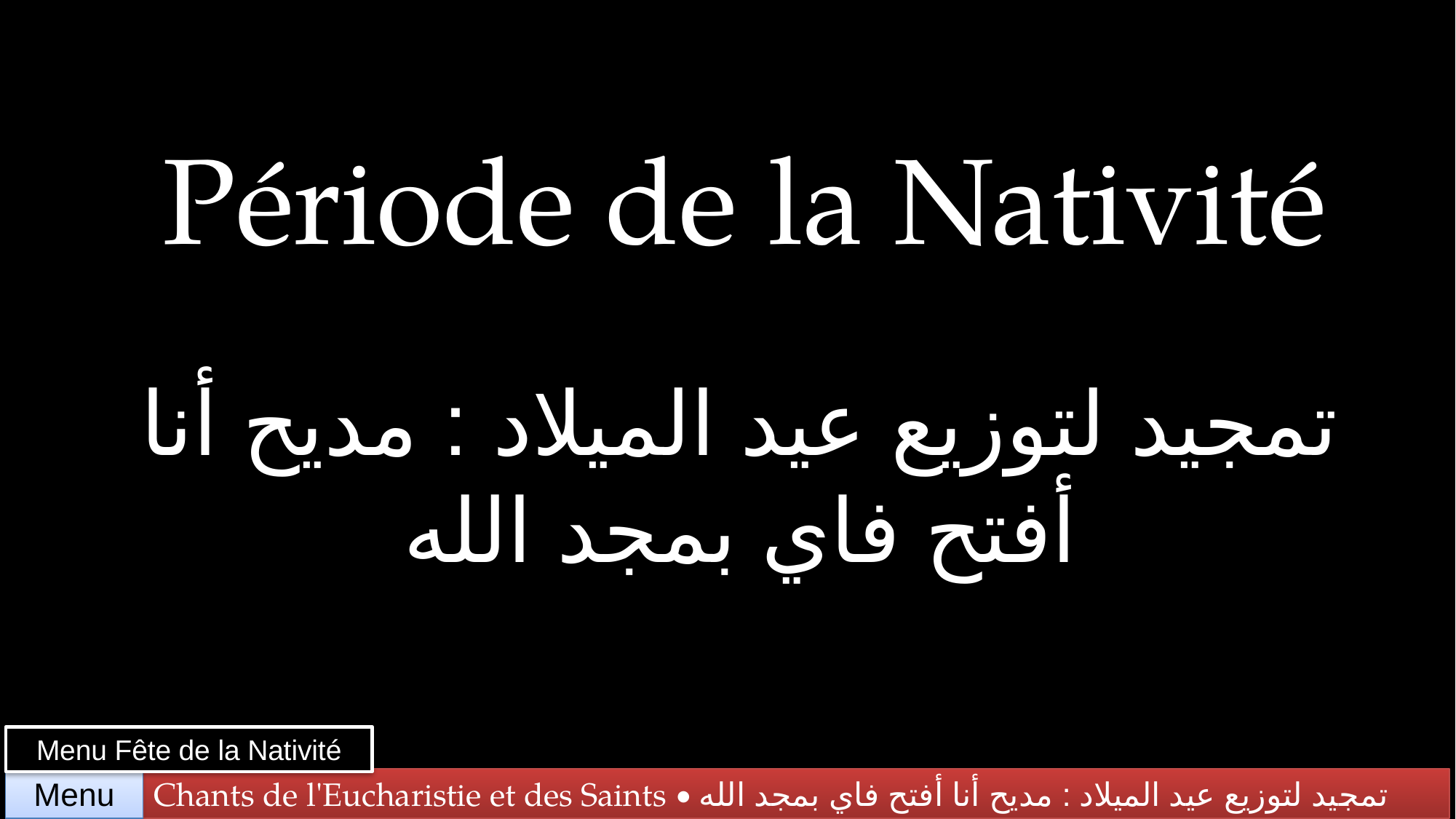

Période de la Nativité
تمجيد لتوزيع عيد الميلاد : مديح أنا أفتح فاي بمجد الله
Menu Fête de la Nativité
Chants de l'Eucharistie et des Saints • تمجيد لتوزيع عيد الميلاد : مديح أنا أفتح فاي بمجد الله
Menu